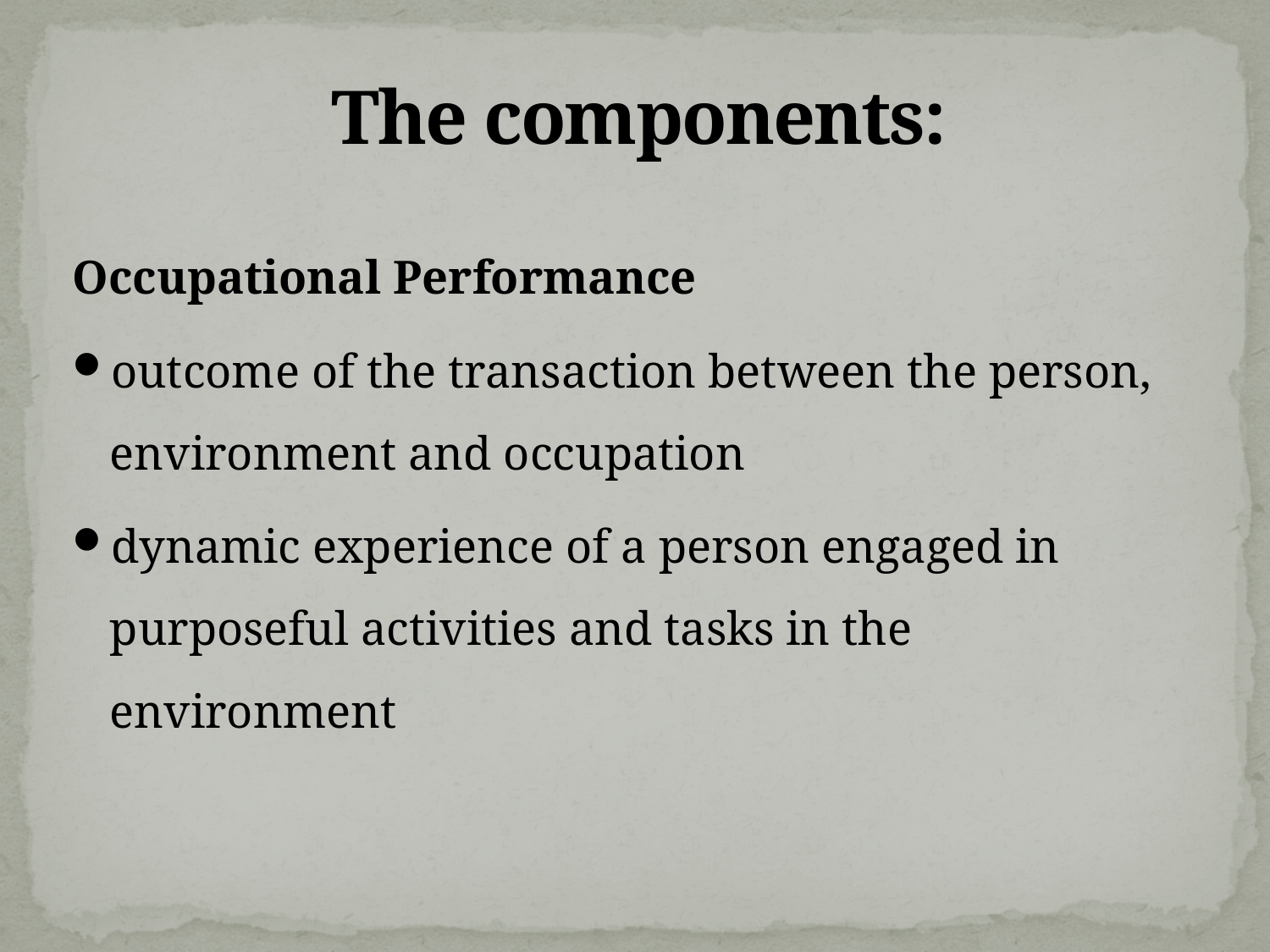

# The components:
Occupational Performance
outcome of the transaction between the person, environment and occupation
dynamic experience of a person engaged in purposeful activities and tasks in the environment